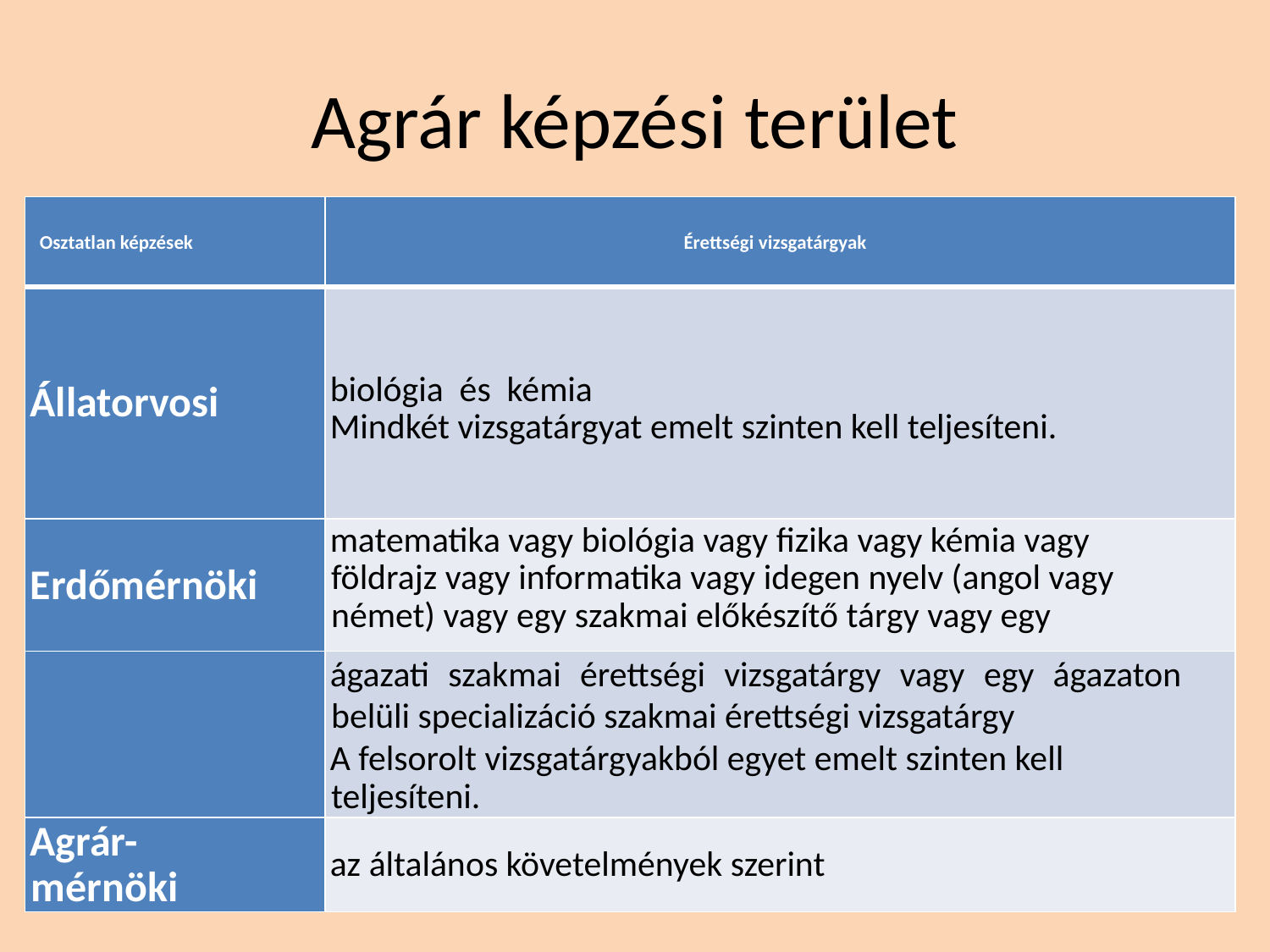

# Agrár képzési terület
| Osztatlan képzések | Érettségi vizsgatárgyak |
| --- | --- |
| Állatorvosi | biológia és kémia Mindkét vizsgatárgyat emelt szinten kell teljesíteni. |
| Erdőmérnöki | matematika vagy biológia vagy fizika vagy kémia vagy földrajz vagy informatika vagy idegen nyelv (angol vagy német) vagy egy szakmai előkészítő tárgy vagy egy |
|  | ágazati szakmai érettségi vizsgatárgy vagy egy ágazaton belüli specializáció szakmai érettségi vizsgatárgy A felsorolt vizsgatárgyakból egyet emelt szinten kell teljesíteni. |
| Agrár-mérnöki | az általános követelmények szerint |